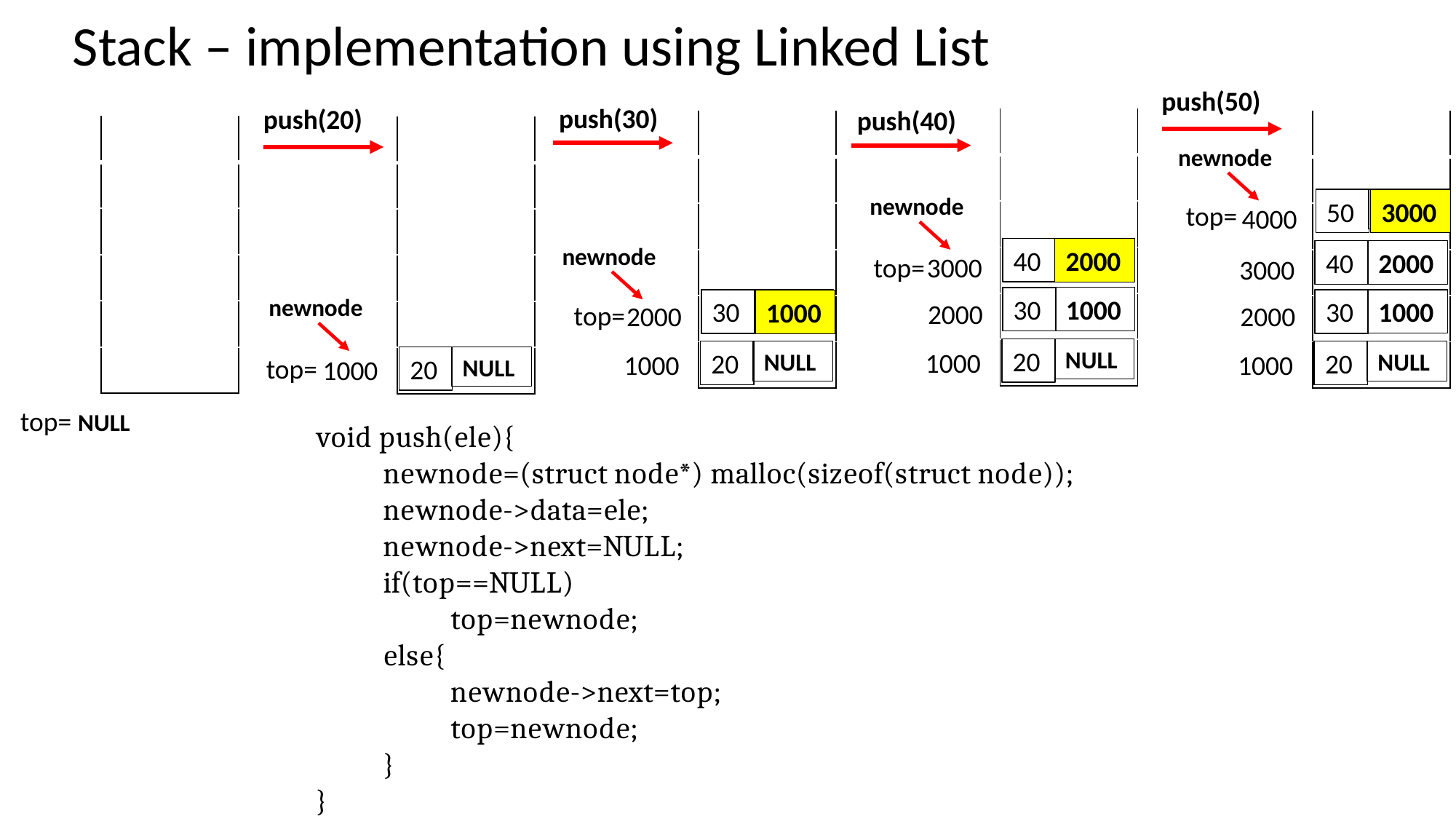

# Stack – implementation using Linked List
push(50)
push(30)
push(20)
push(40)
|  |  |
| --- | --- |
|  |  |
|  |  |
|  |  |
|  |  |
|  |  |
|  |  |
| --- | --- |
|  |  |
|  |  |
|  |  |
|  |  |
|  |  |
|  |  |
| --- | --- |
|  |  |
|  |  |
|  |  |
|  |  |
|  |  |
|  |  |
| --- | --- |
|  |  |
|  |  |
|  |  |
|  |  |
|  |  |
|  |  |
| --- | --- |
|  |  |
|  |  |
|  |  |
|  |  |
|  |  |
newnode
newnode
3000
50
NULL
top=
4000
newnode
40
NULL
2000
40
2000
top=
3000
3000
newnode
30
1000
30
NULL
30
1000
1000
2000
top=
2000
2000
20
NULL
1000
20
NULL
20
NULL
1000
1000
top=
20
NULL
1000
top= NULL
void push(ele){
          newnode=(struct node*) malloc(sizeof(struct node));
          newnode->data=ele;
          newnode->next=NULL;
          if(top==NULL)
                    top=newnode;
          else{
                    newnode->next=top;
                    top=newnode;
          }
}